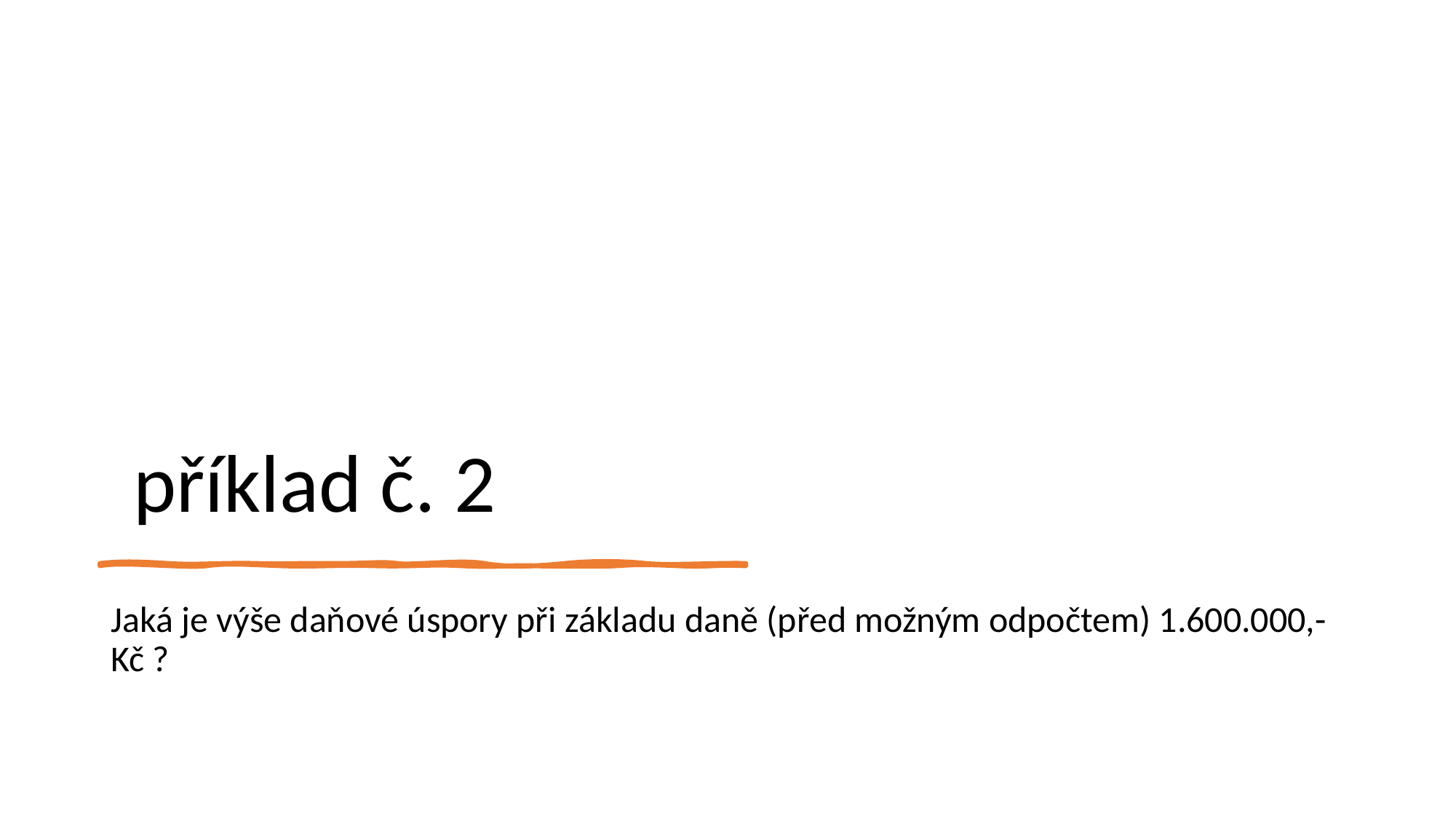

příklad č. 2

Jaká je výše daňové úspory při základu daně (před možným odpočtem) 1.600.000,- Kč ?